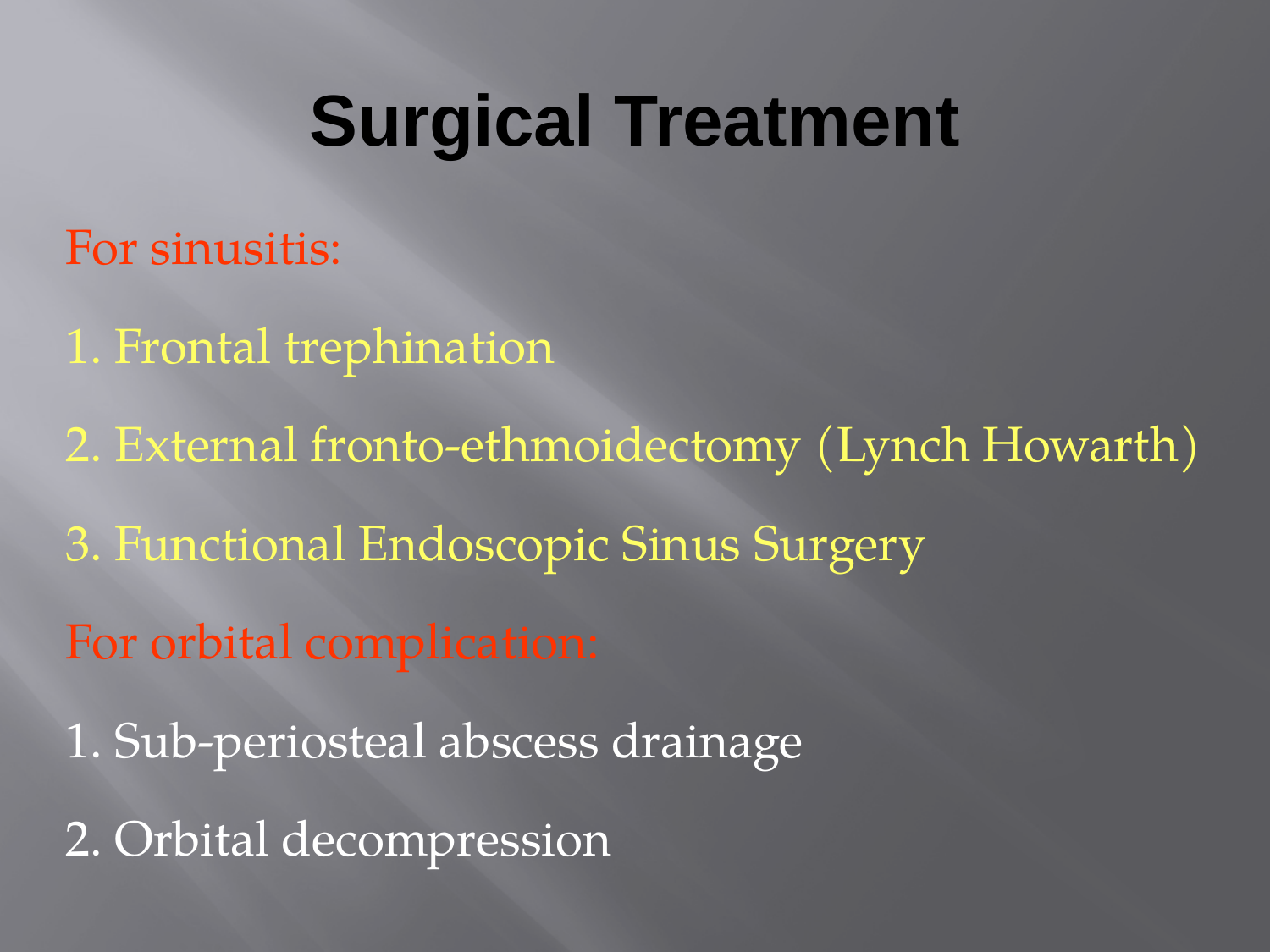

# Surgical Treatment
For sinusitis:
1. Frontal trephination
2. External fronto-ethmoidectomy (Lynch Howarth)
3. Functional Endoscopic Sinus Surgery
For orbital complication:
1. Sub-periosteal abscess drainage
2. Orbital decompression